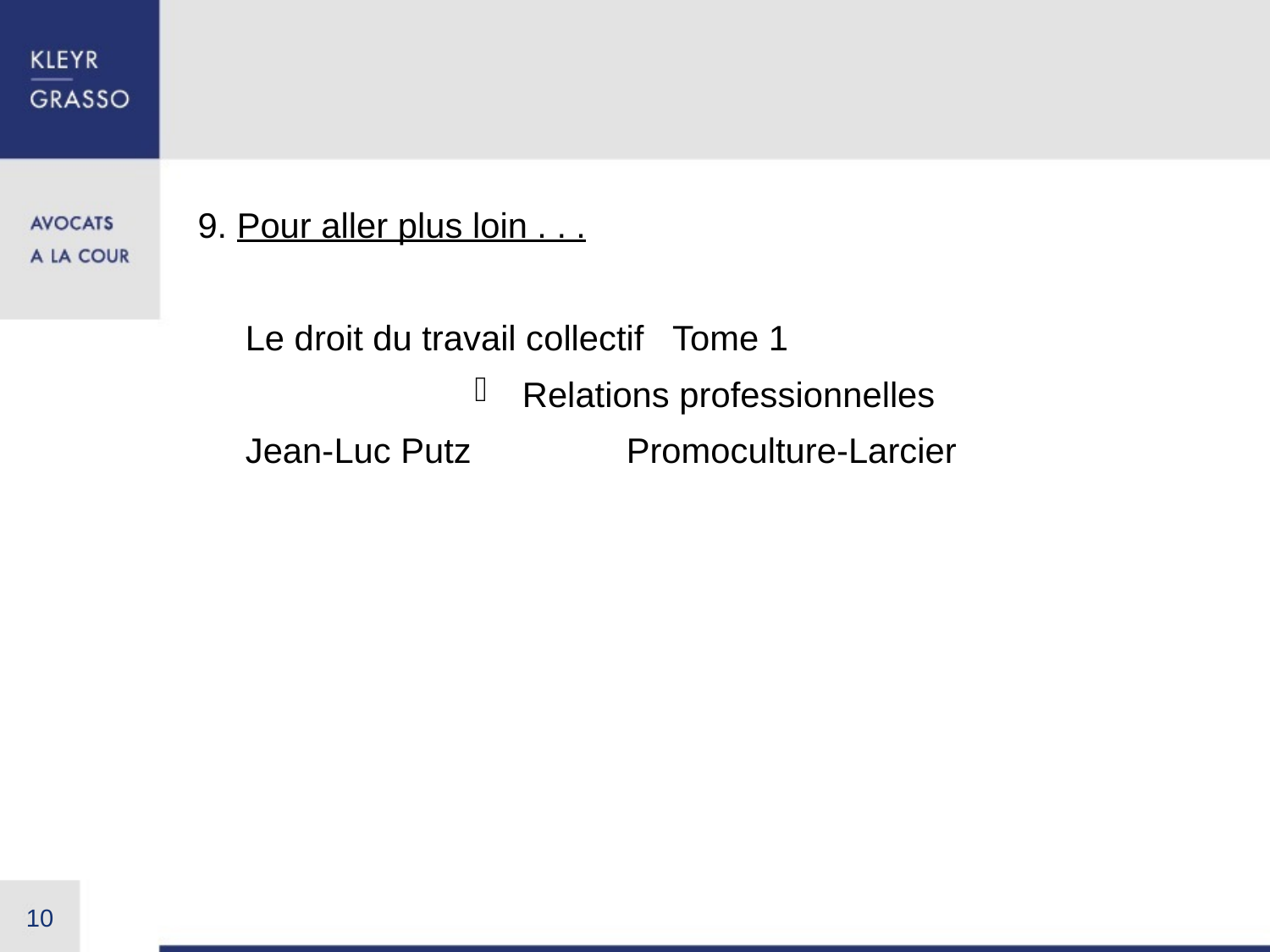

#
9. Pour aller plus loin . . .

	Le droit du travail collectif   Tome 1
Relations professionnelles
	Jean-Luc Putz		Promoculture-Larcier